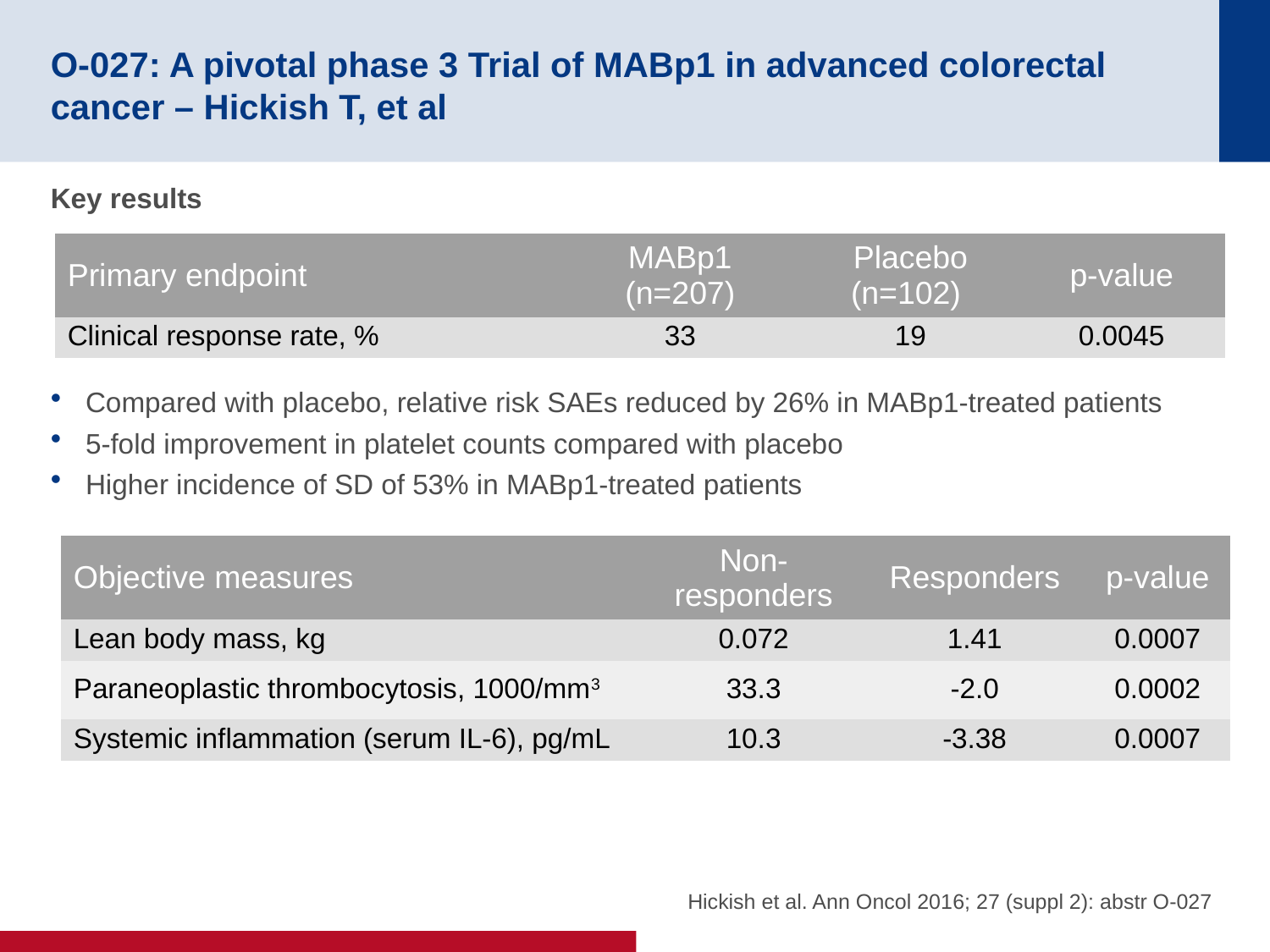

# O-027: A pivotal phase 3 Trial of MABp1 in advanced colorectal cancer – Hickish T, et al
Key results

Compared with placebo, relative risk SAEs reduced by 26% in MABp1-treated patients
5-fold improvement in platelet counts compared with placebo
Higher incidence of SD of 53% in MABp1-treated patients

| Primary endpoint | MABp1 (n=207) | Placebo (n=102) | p-value |
| --- | --- | --- | --- |
| Clinical response rate, % | 33 | 19 | 0.0045 |
| Objective measures | Non-responders | Responders | p-value |
| --- | --- | --- | --- |
| Lean body mass, kg | 0.072 | 1.41 | 0.0007 |
| Paraneoplastic thrombocytosis, 1000/mm3 | 33.3 | -2.0 | 0.0002 |
| Systemic inflammation (serum IL-6), pg/mL | 10.3 | -3.38 | 0.0007 |
Hickish et al. Ann Oncol 2016; 27 (suppl 2): abstr O-027